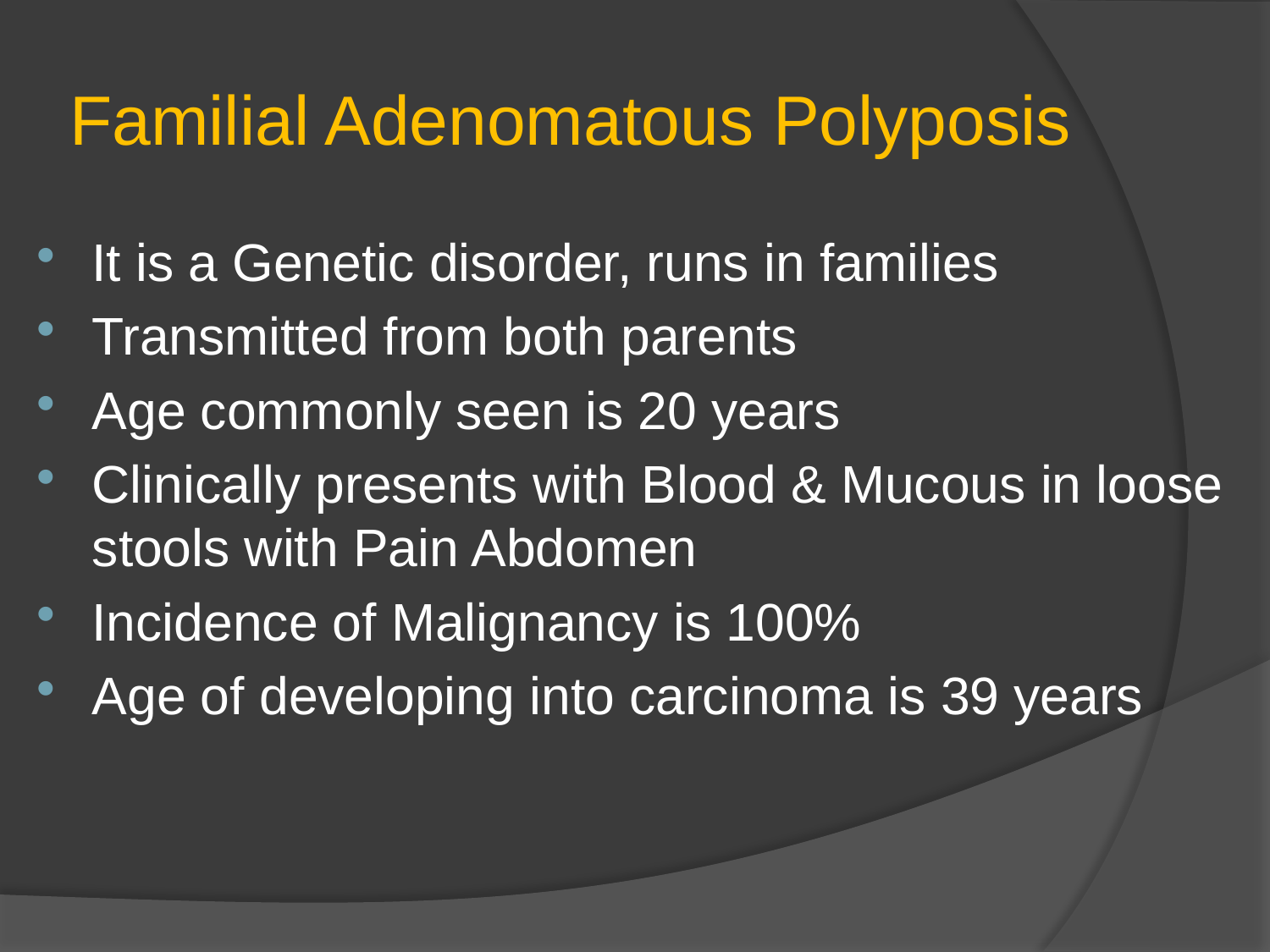

# Familial Adenomatous Polyposis
It is a Genetic disorder, runs in families
Transmitted from both parents
Age commonly seen is 20 years
Clinically presents with Blood & Mucous in loose stools with Pain Abdomen
Incidence of Malignancy is 100%
Age of developing into carcinoma is 39 years